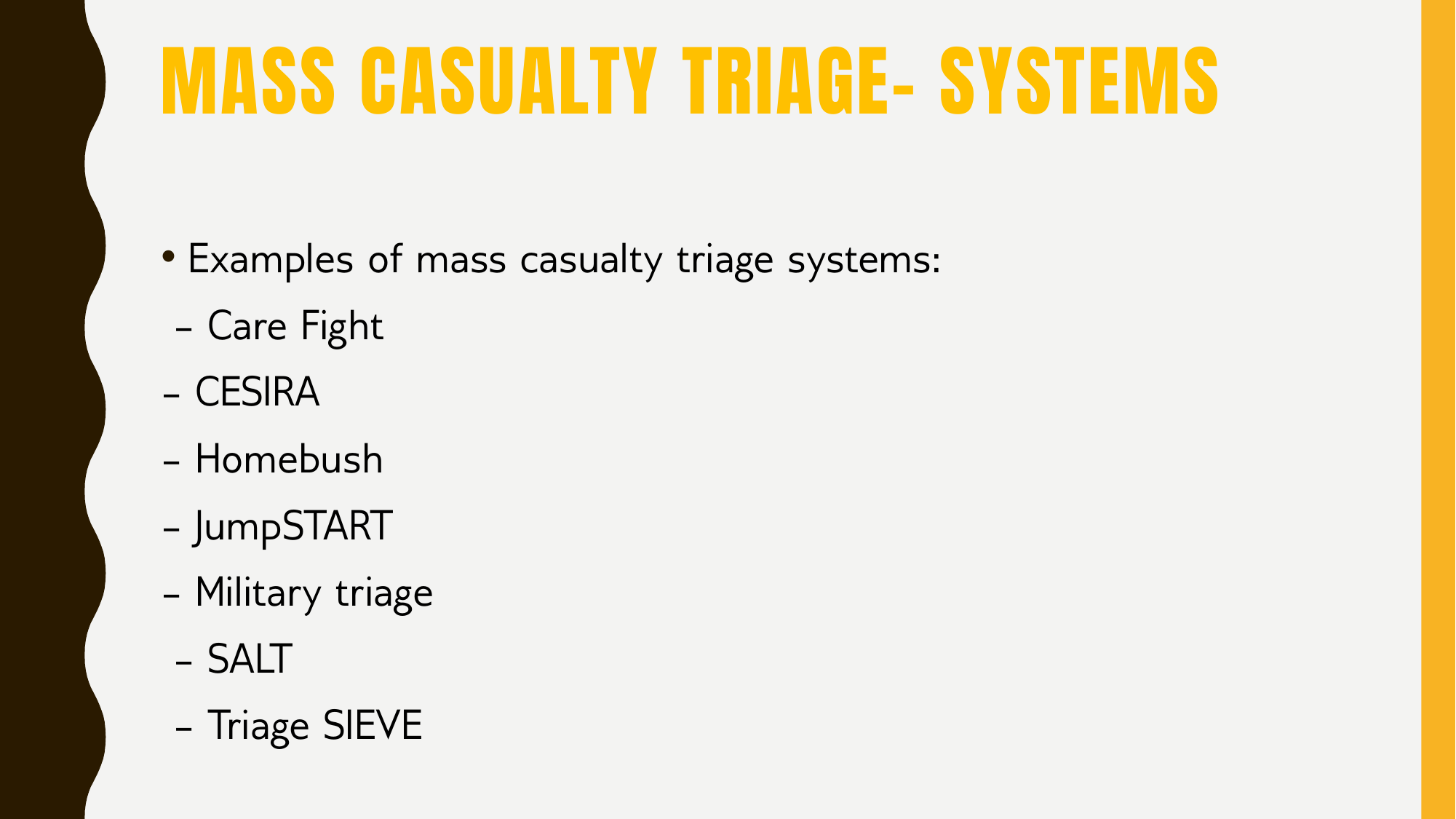

# Mass casualty triage- Systems
Examples of mass casualty triage systems:
 – Care Fight
– CESIRA
– Homebush
– JumpSTART
– Military triage
 – SALT
 – Triage SIEVE